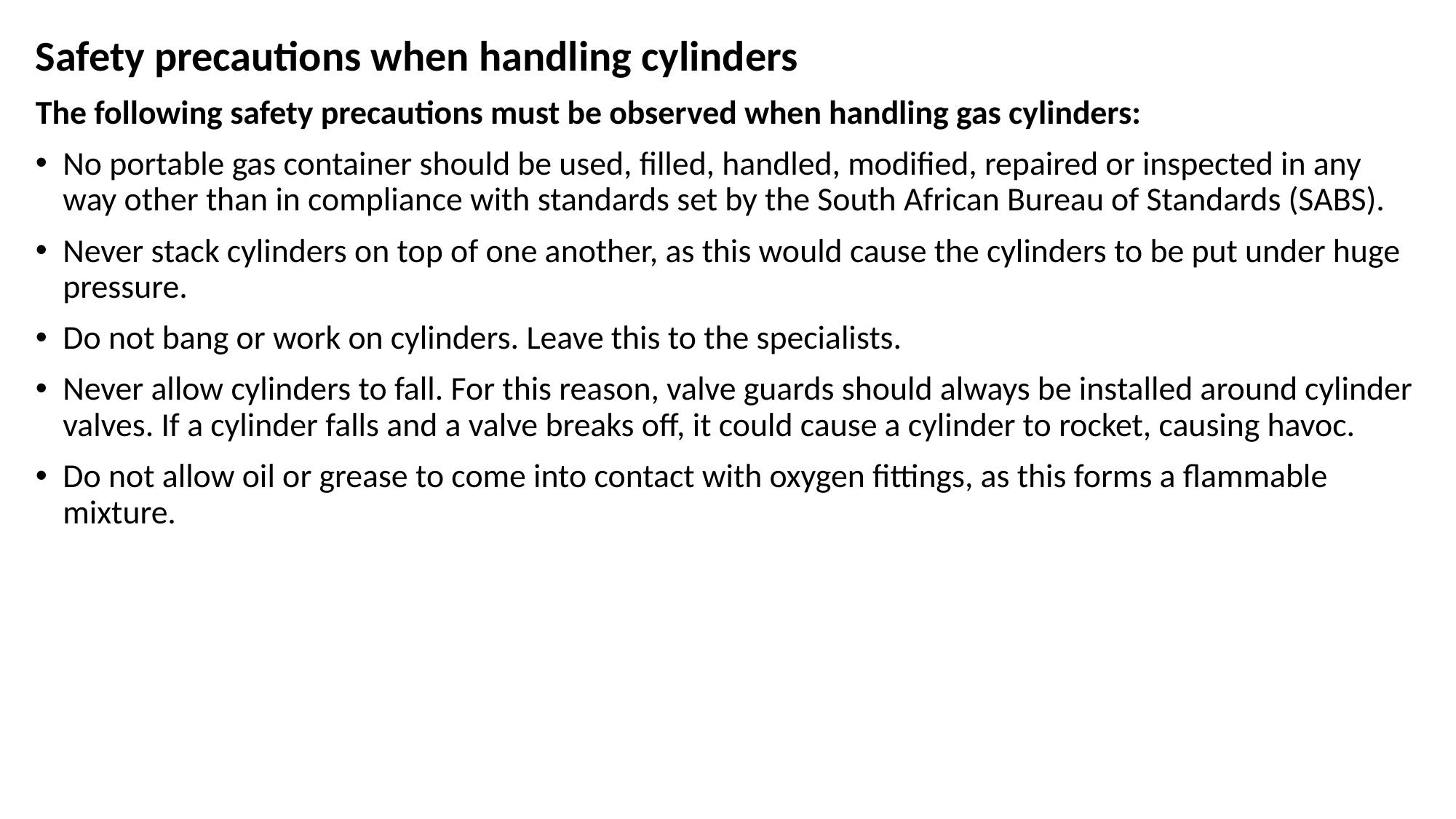

Safety precautions when handling cylinders
The following safety precautions must be observed when handling gas cylinders:
No portable gas container should be used, filled, handled, modified, repaired or inspected in any way other than in compliance with standards set by the South African Bureau of Standards (SABS).
Never stack cylinders on top of one another, as this would cause the cylinders to be put under huge pressure.
Do not bang or work on cylinders. Leave this to the specialists.
Never allow cylinders to fall. For this reason, valve guards should always be installed around cylinder valves. If a cylinder falls and a valve breaks off, it could cause a cylinder to rocket, causing havoc.
Do not allow oil or grease to come into contact with oxygen fittings, as this forms a flammable mixture.